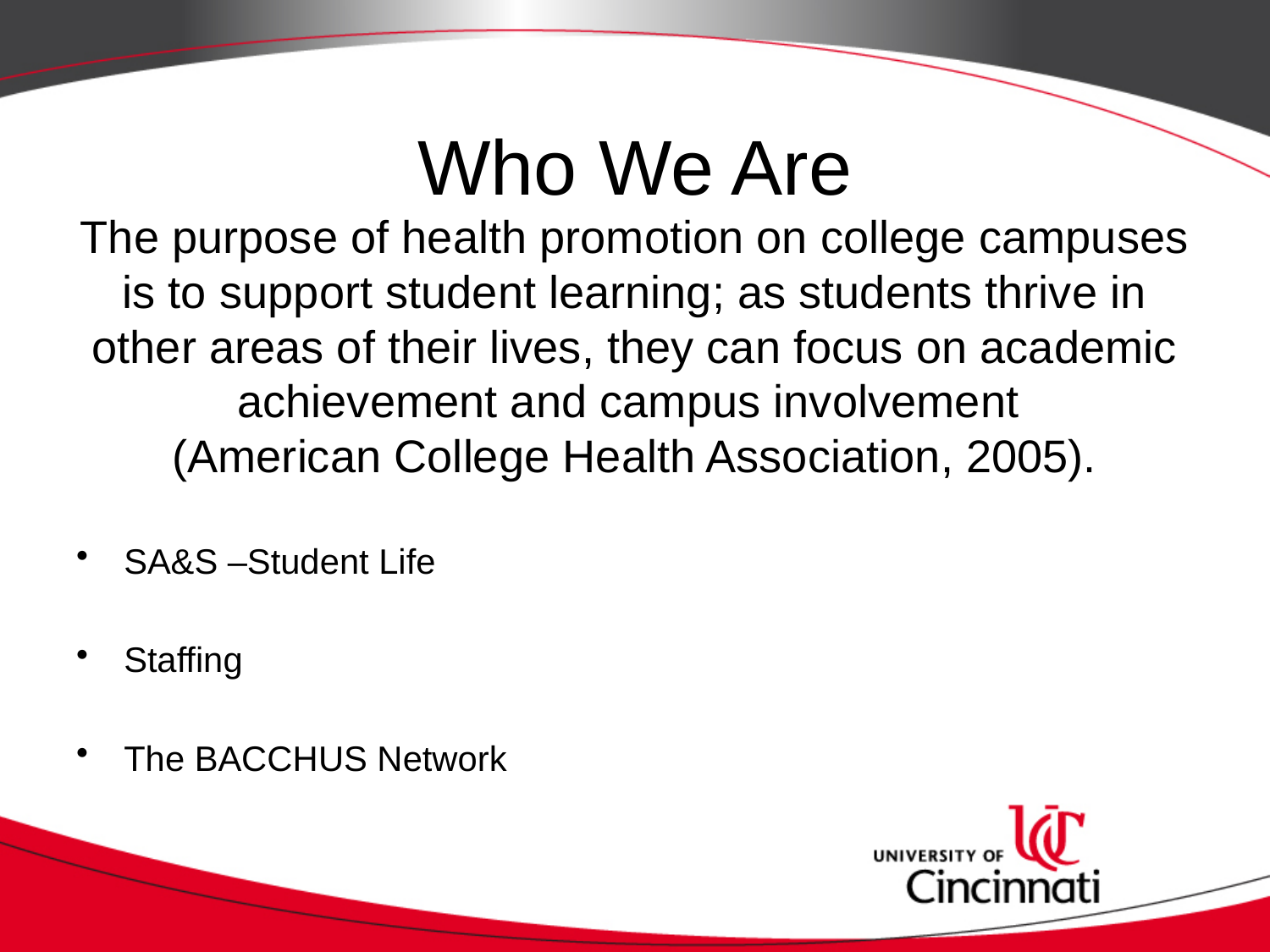

# Who We Are
The purpose of health promotion on college campuses is to support student learning; as students thrive in other areas of their lives, they can focus on academic achievement and campus involvement
(American College Health Association, 2005).

SA&S –Student Life

Staffing

The BACCHUS Network